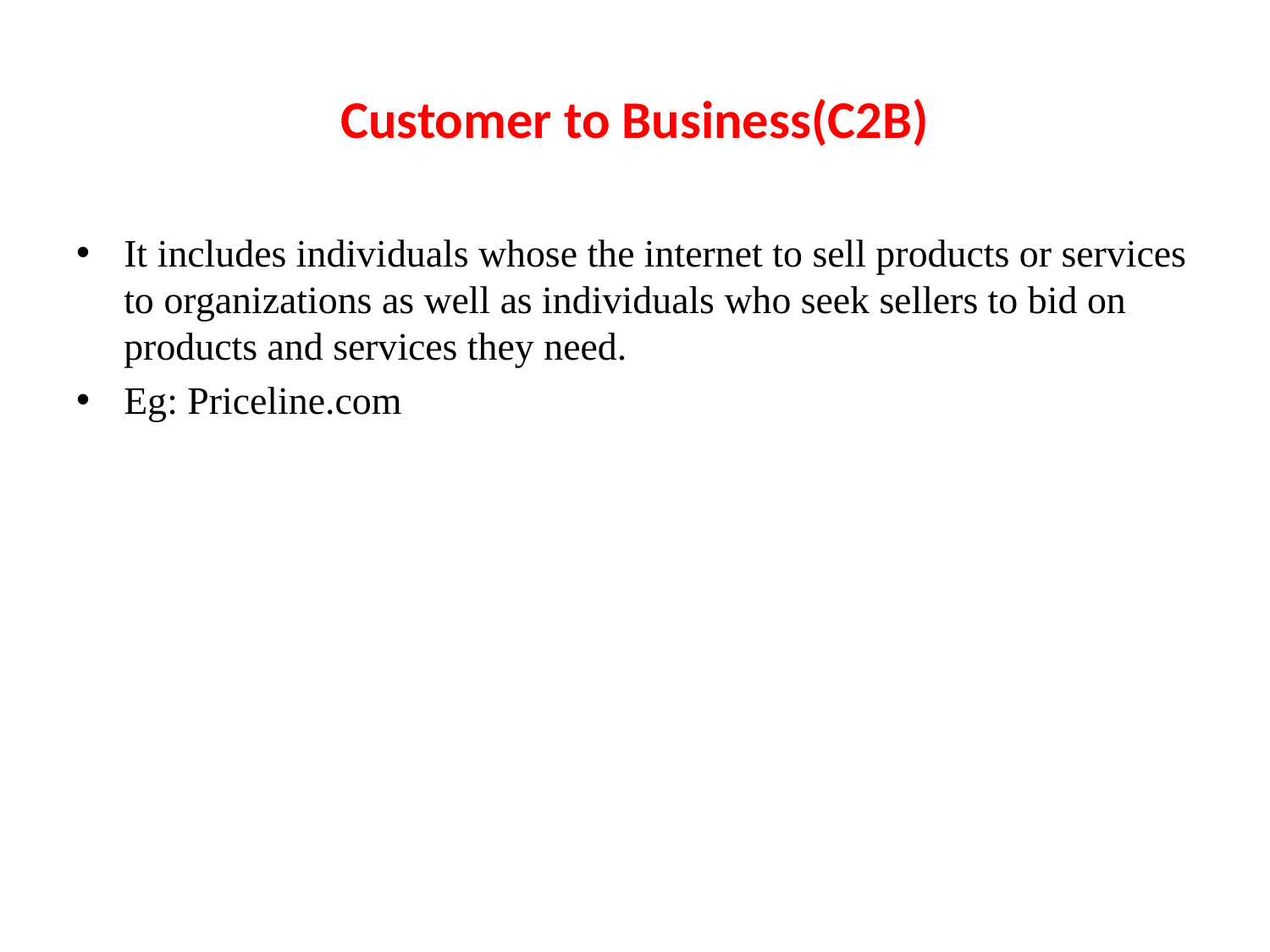

# Customer to Business(C2B)
It includes individuals whose the internet to sell products or services to organizations as well as individuals who seek sellers to bid on products and services they need.
Eg: Priceline.com